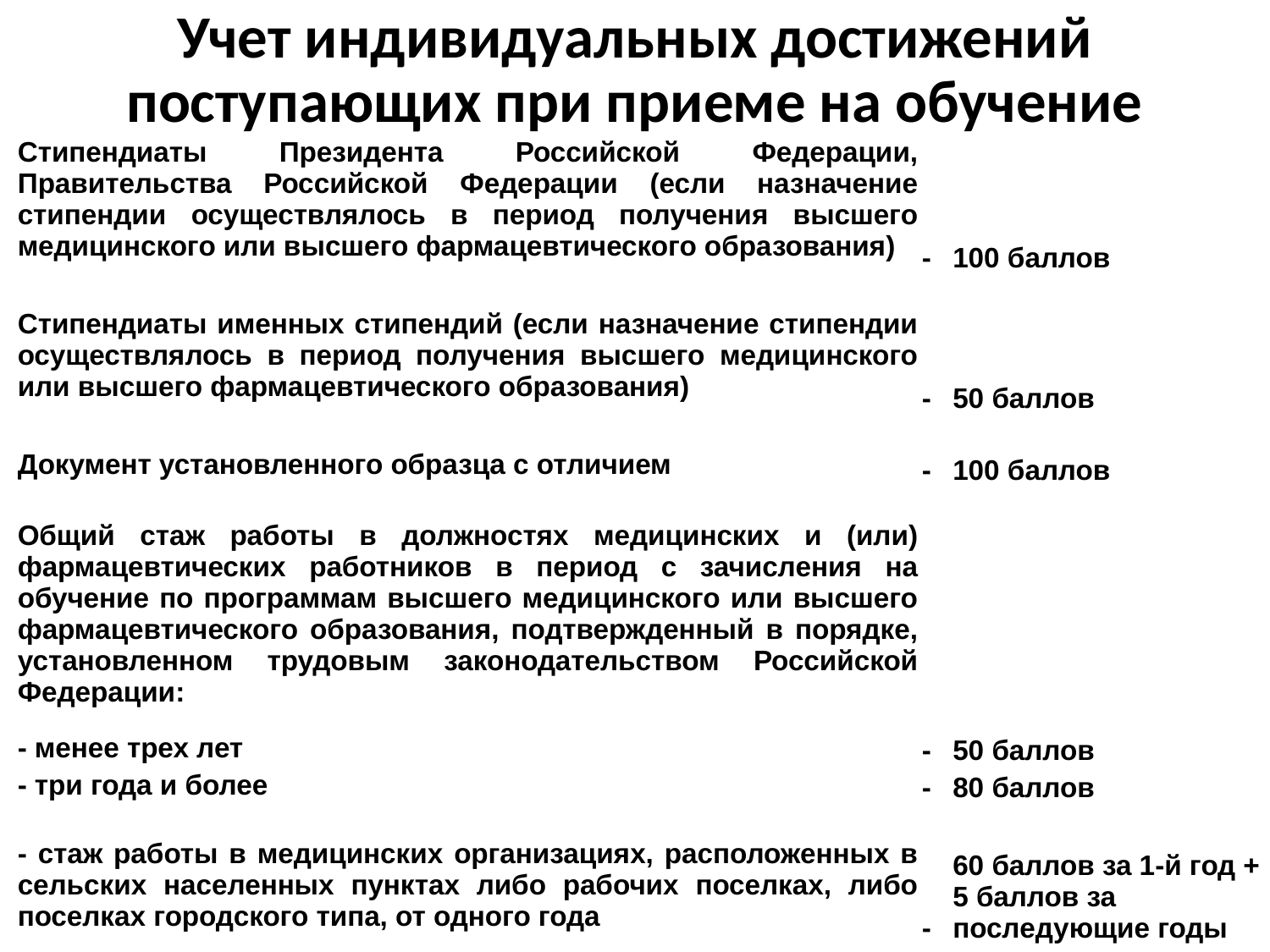

# Учет индивидуальных достижений поступающих при приеме на обучение
| Стипендиаты Президента Российской Федерации, Правительства Российской Федерации (если назначение стипендии осуществлялось в период получения высшего медицинского или высшего фармацевтического образования) | - | 100 баллов |
| --- | --- | --- |
| Стипендиаты именных стипендий (если назначение стипендии осуществлялось в период получения высшего медицинского или высшего фармацевтического образования) | - | 50 баллов |
| Документ установленного образца с отличием | - | 100 баллов |
| Общий стаж работы в должностях медицинских и (или) фармацевтических работников в период с зачисления на обучение по программам высшего медицинского или высшего фармацевтического образования, подтвержденный в порядке, установленном трудовым законодательством Российской Федерации: |  |  |
| - менее трех лет | - | 50 баллов |
| - три года и более | - | 80 баллов |
| - стаж работы в медицинских организациях, расположенных в сельских населенных пунктах либо рабочих поселках, либо поселках городского типа, от одного года | - | 60 баллов за 1-й год + 5 баллов за последующие годы |